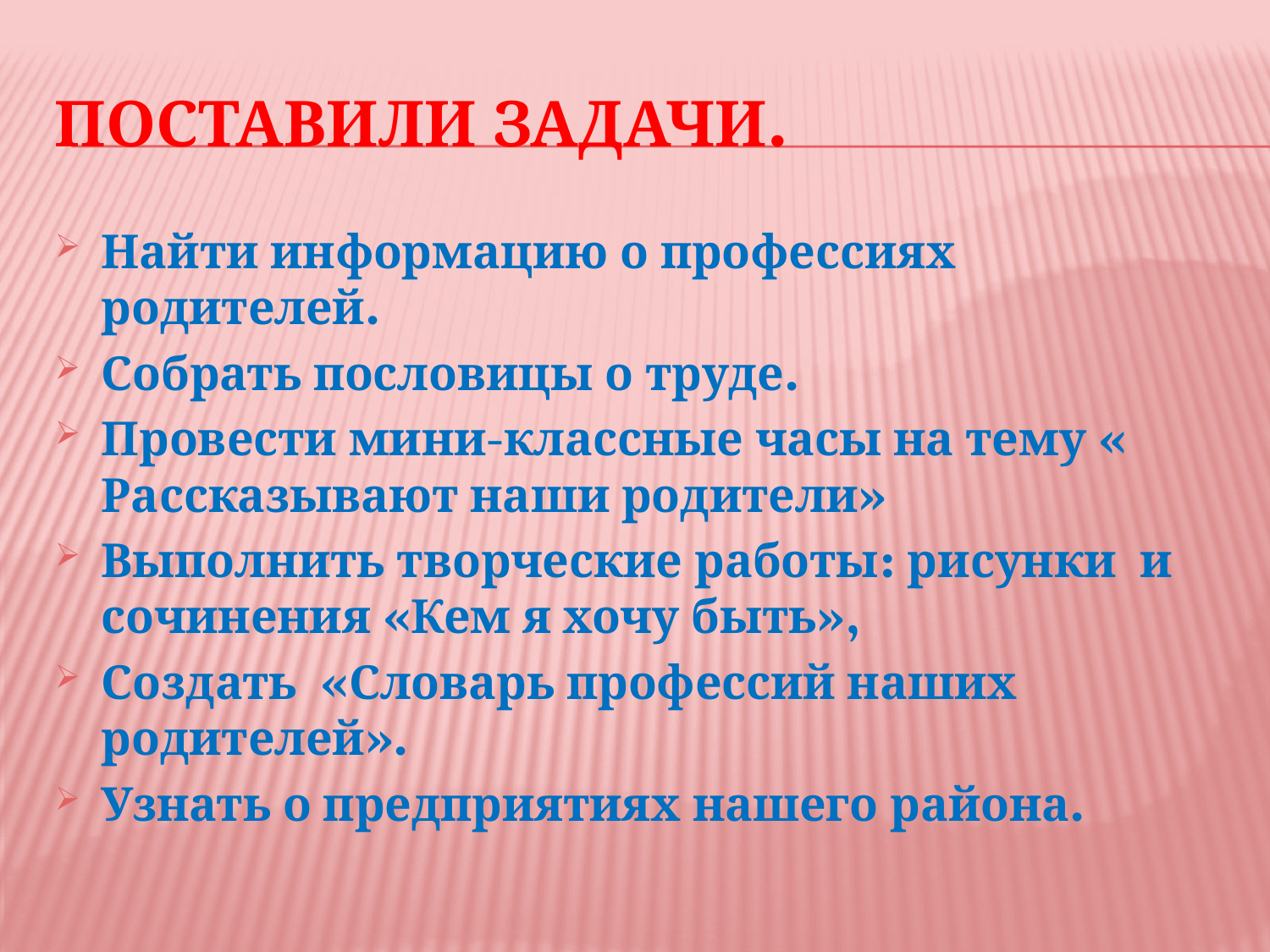

# Поставили задачи.
Найти информацию о профессиях родителей.
Собрать пословицы о труде.
Провести мини-классные часы на тему « Рассказывают наши родители»
Выполнить творческие работы: рисунки  и сочинения «Кем я хочу быть»,
Создать  «Словарь профессий наших родителей».
Узнать о предприятиях нашего района.